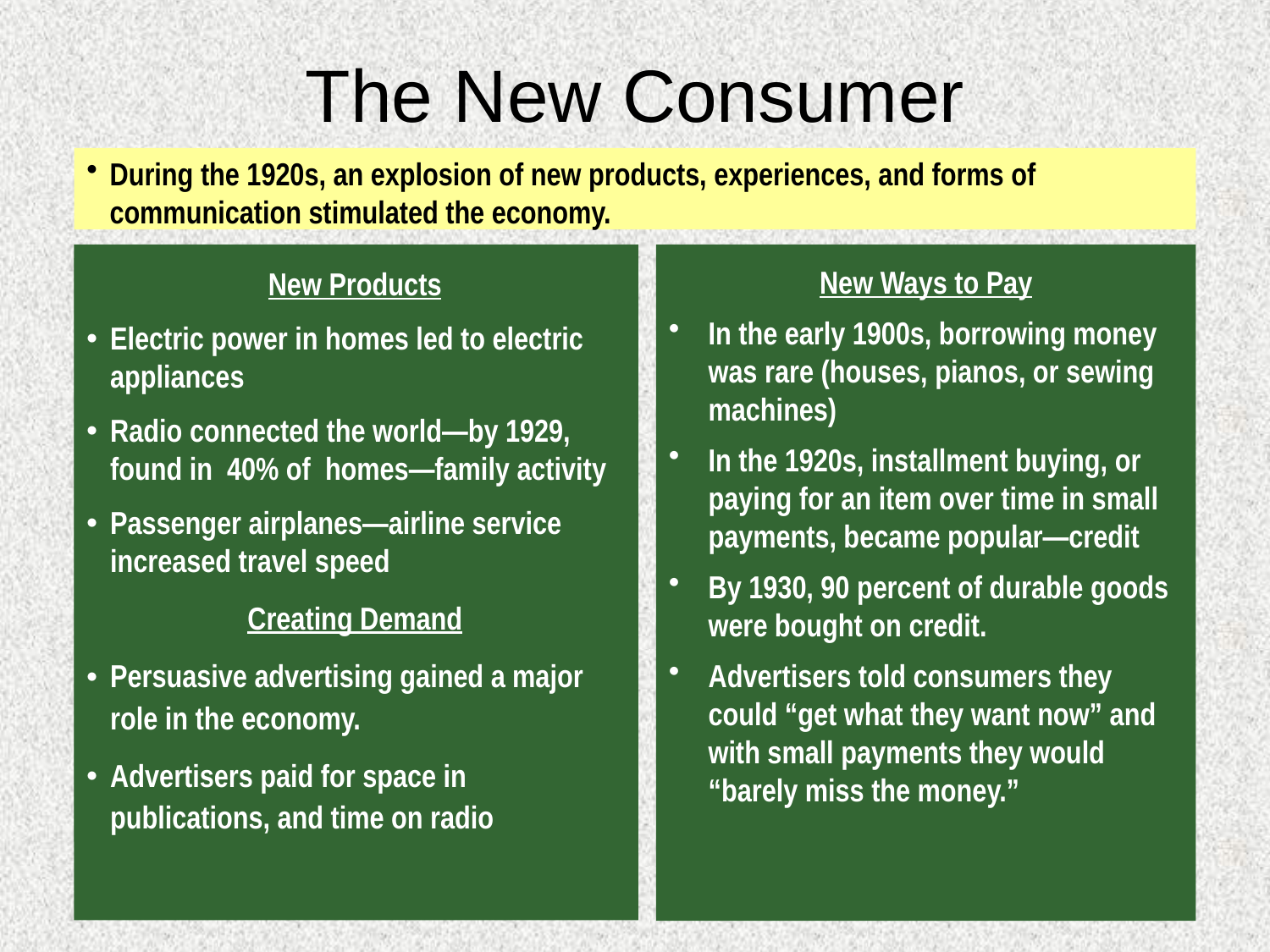

# The New Consumer

During the 1920s, an explosion of new products, experiences, and forms of communication stimulated the economy.

New Products
Electric power in homes led to electric appliances
Radio connected the world—by 1929, found in  40% of  homes—family activity
Passenger airplanes—airline service increased travel speed
Creating Demand
Persuasive advertising gained a major role in the economy.
Advertisers paid for space in publications, and time on radio

New Ways to Pay
In the early 1900s, borrowing money was rare (houses, pianos, or sewing machines)
In the 1920s, installment buying, or paying for an item over time in small payments, became popular—credit
By 1930, 90 percent of durable goods were bought on credit.
Advertisers told consumers they could “get what they want now” and with small payments they would “barely miss the money.”